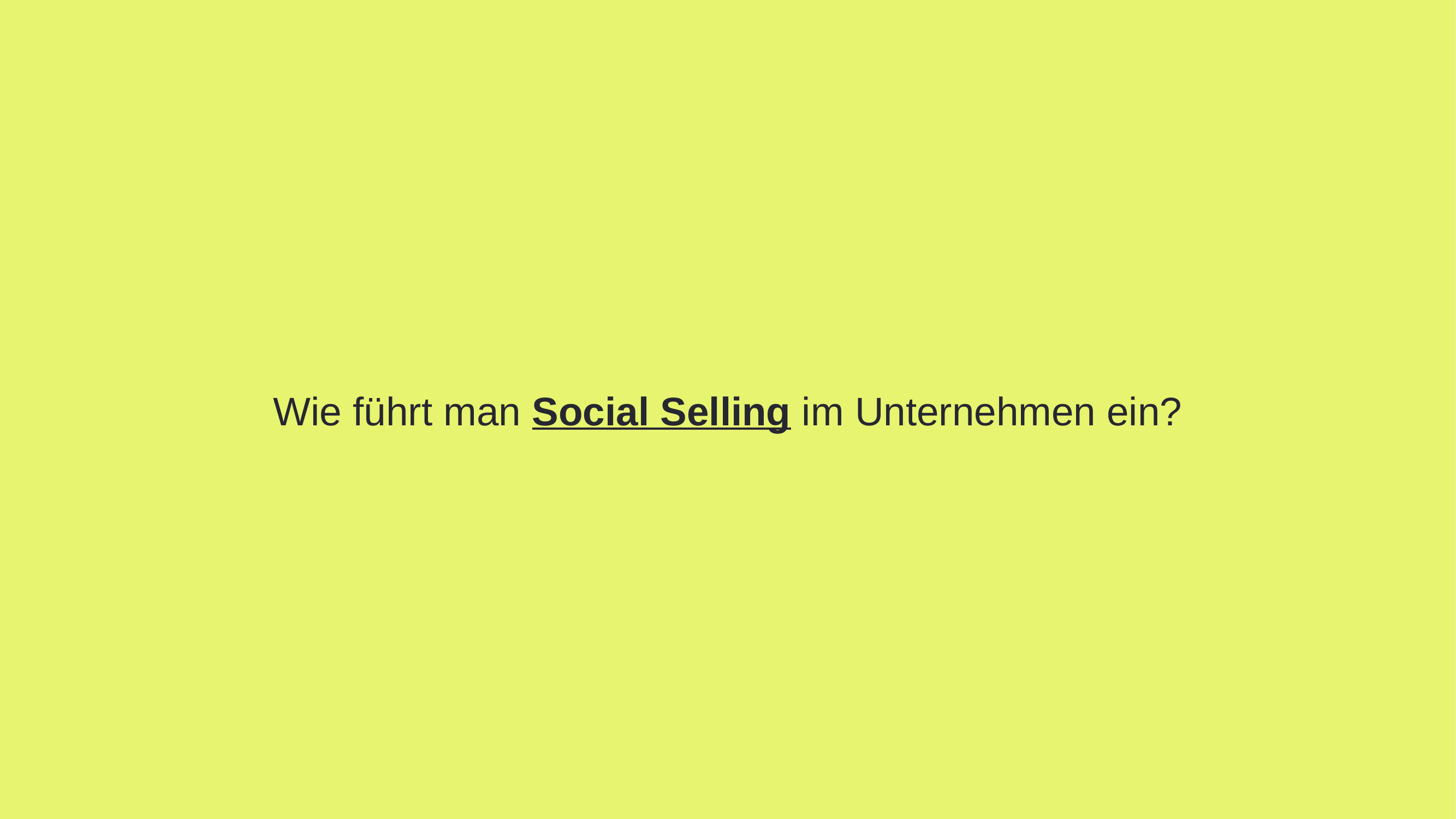

# Wie führt man Social Selling im Unternehmen ein?